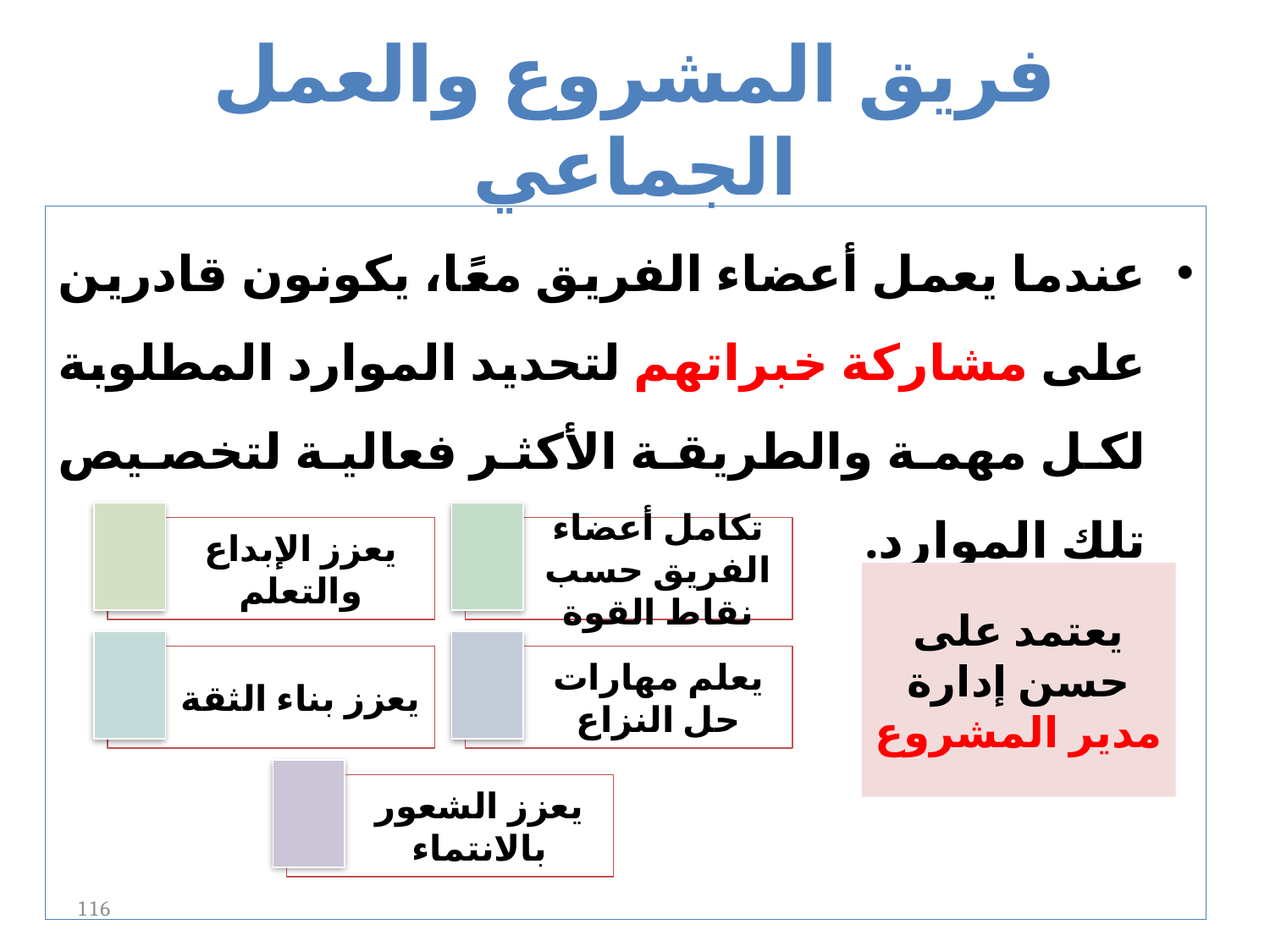

# فريق المشروع والعمل الجماعي
عندما يعمل أعضاء الفريق معًا، يكونون قادرين على مشاركة خبراتهم لتحديد الموارد المطلوبة لكل مهمة والطريقة الأكثر فعالية لتخصيص تلك الموارد.
يعزز الإبداع والتعلم
تكامل أعضاء الفريق حسب نقاط القوة
يعزز بناء الثقة
يعلم مهارات حل النزاع
يعزز الشعور بالانتماء
يعتمد على حسن إدارة مدير المشروع
116